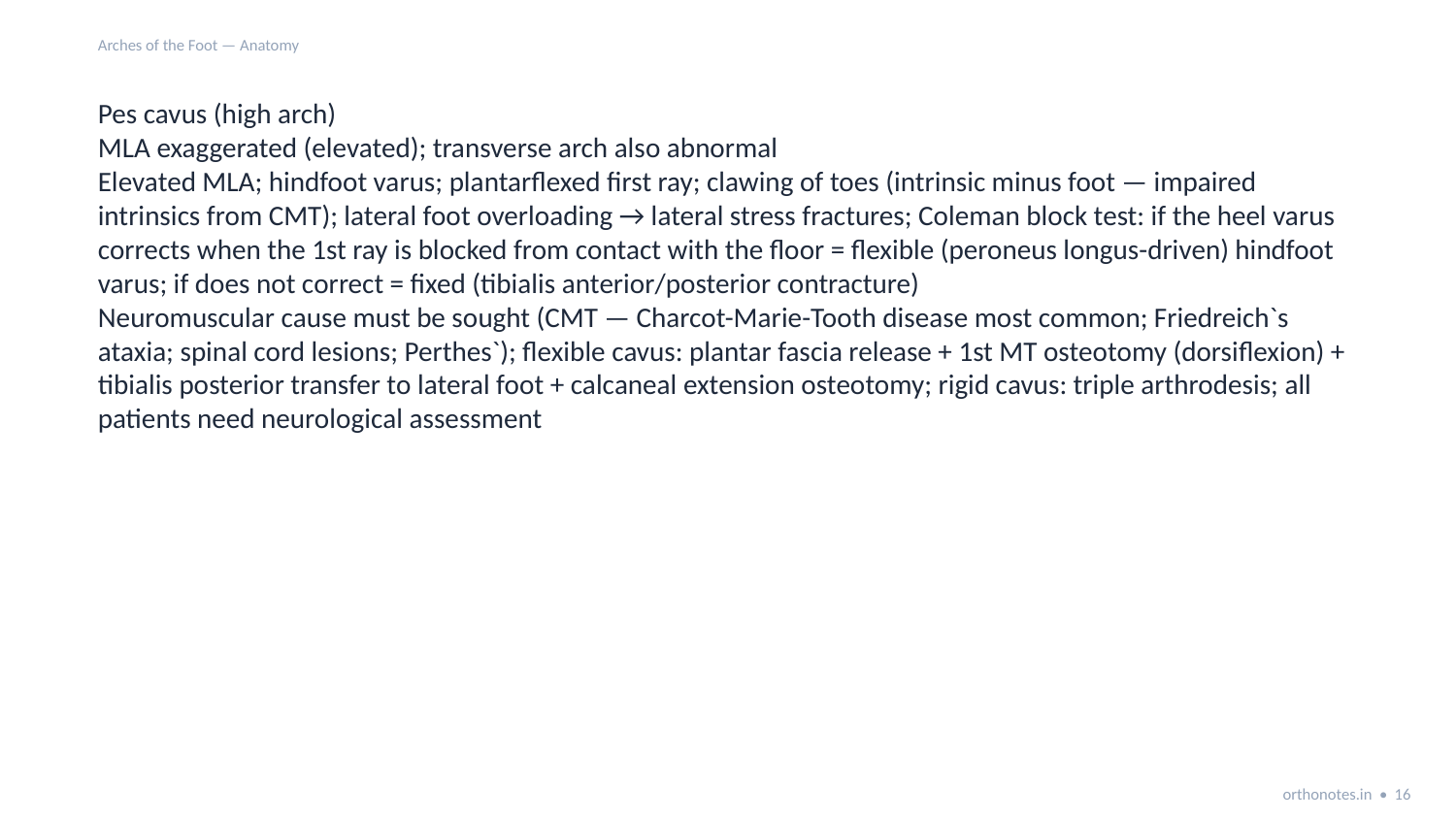

Arches of the Foot — Anatomy
Pes cavus (high arch)
MLA exaggerated (elevated); transverse arch also abnormal
Elevated MLA; hindfoot varus; plantarflexed first ray; clawing of toes (intrinsic minus foot — impaired intrinsics from CMT); lateral foot overloading → lateral stress fractures; Coleman block test: if the heel varus corrects when the 1st ray is blocked from contact with the floor = flexible (peroneus longus-driven) hindfoot varus; if does not correct = fixed (tibialis anterior/posterior contracture)
Neuromuscular cause must be sought (CMT — Charcot-Marie-Tooth disease most common; Friedreich`s ataxia; spinal cord lesions; Perthes`); flexible cavus: plantar fascia release + 1st MT osteotomy (dorsiflexion) + tibialis posterior transfer to lateral foot + calcaneal extension osteotomy; rigid cavus: triple arthrodesis; all patients need neurological assessment
orthonotes.in  •  16